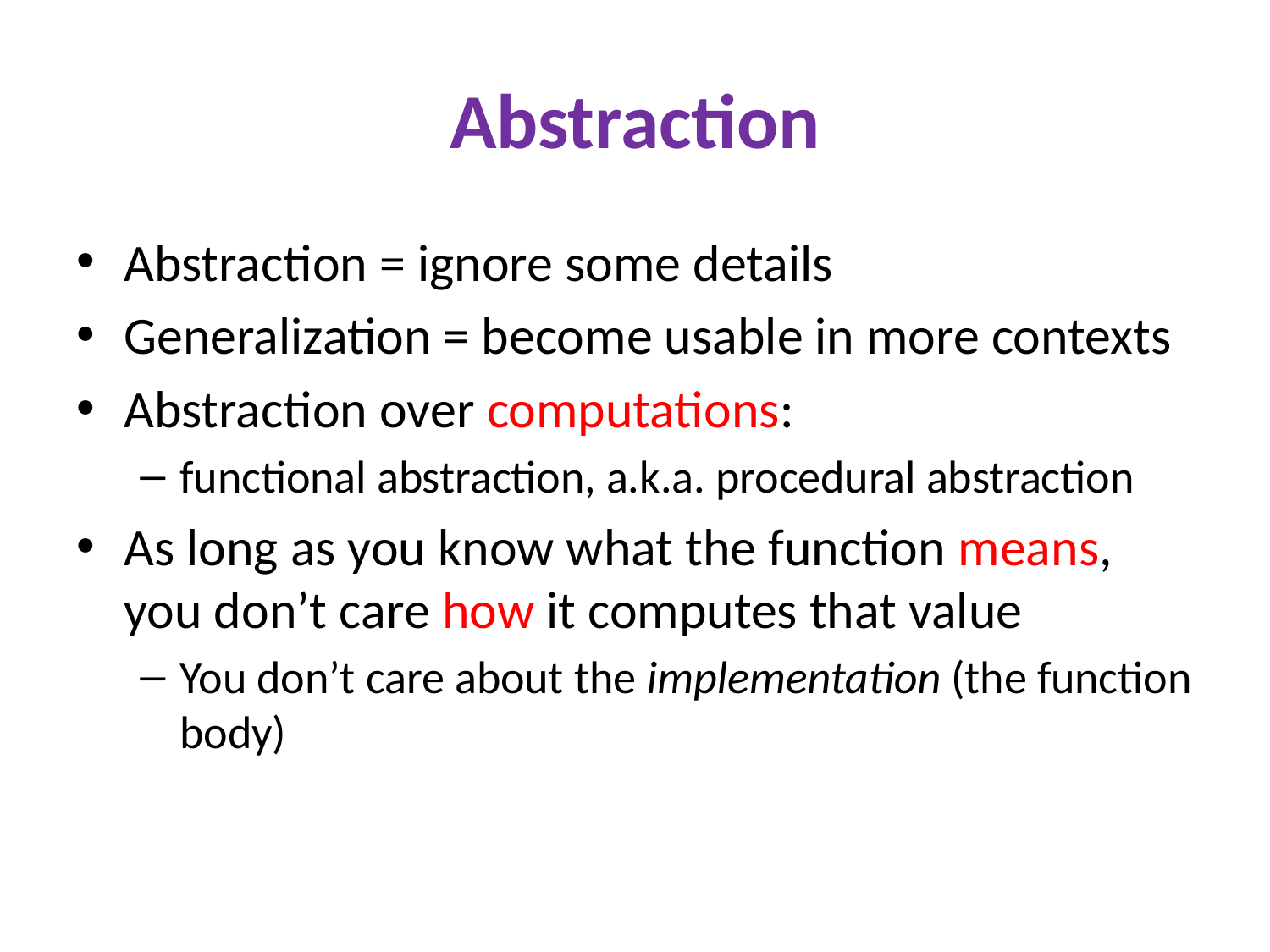

# Abstraction
Abstraction = ignore some details
Generalization = become usable in more contexts
Abstraction over computations:
functional abstraction, a.k.a. procedural abstraction
As long as you know what the function means, you don’t care how it computes that value
You don’t care about the implementation (the function body)